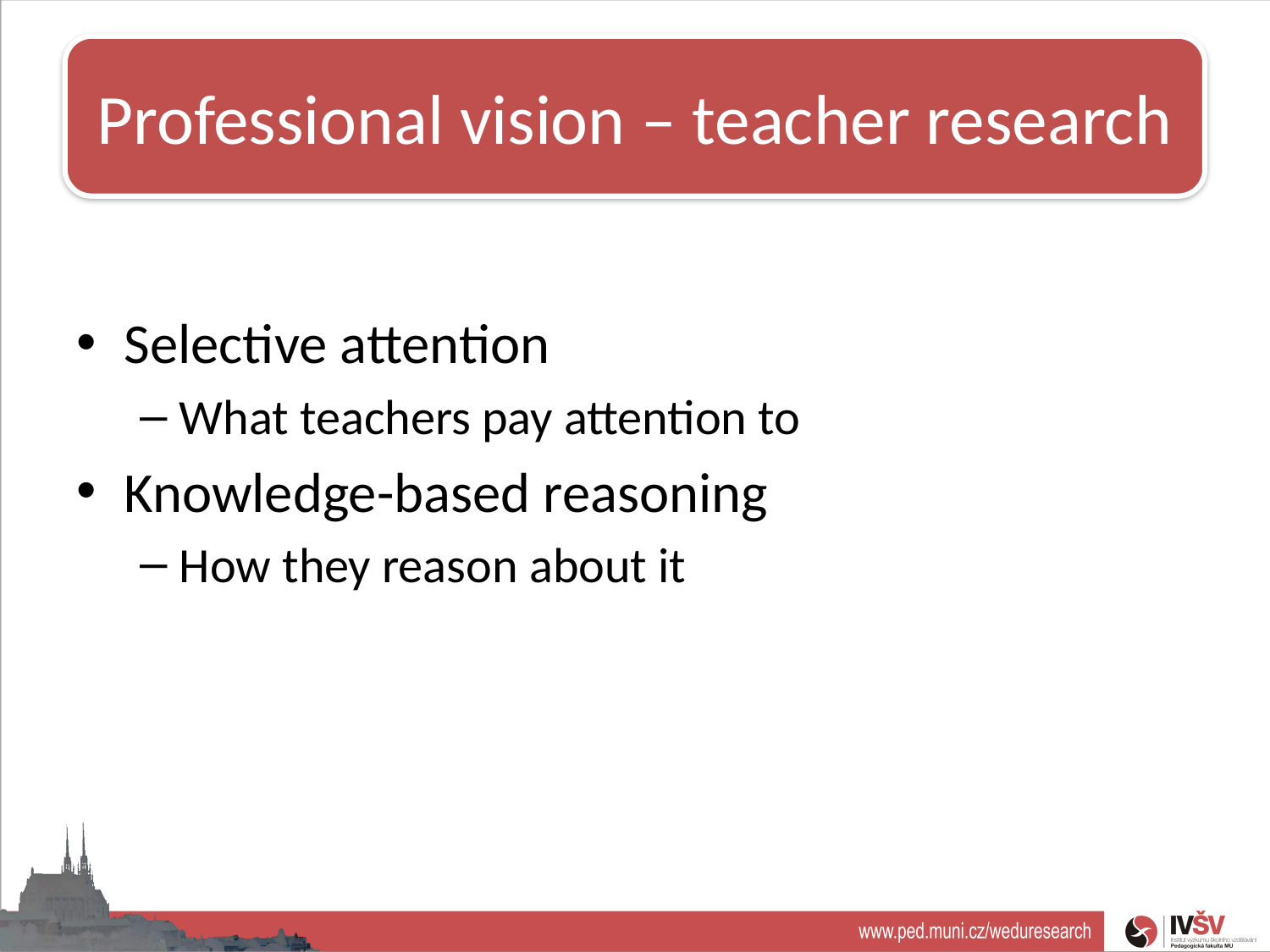

Professional vision – teacher research
# Teacher professionalism

Selective attention
What teachers pay attention to
Knowledge-based reasoning
How they reason about it